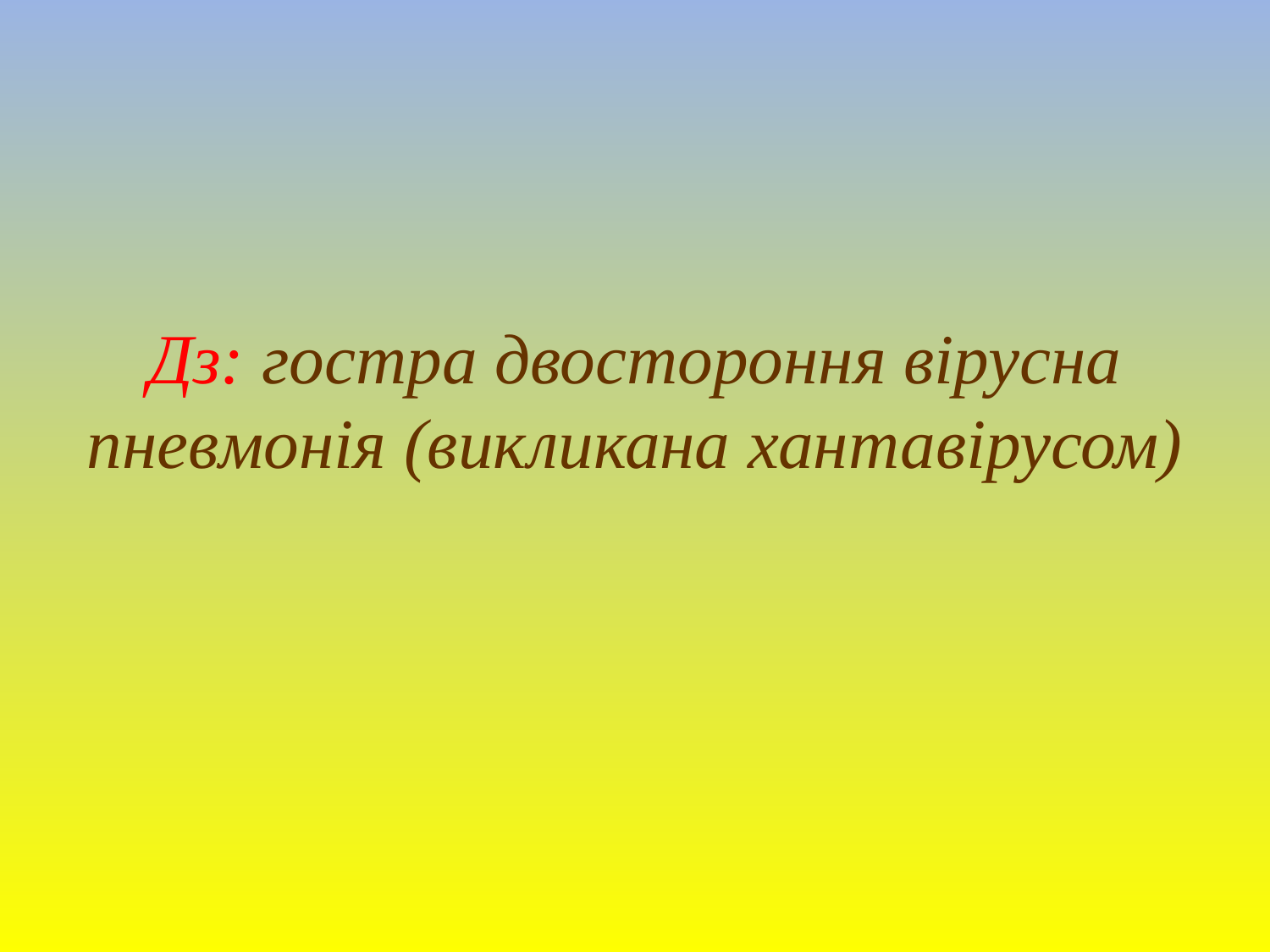

# Дз: гостра двостороння вірусна пневмонія (викликана хантавірусом)